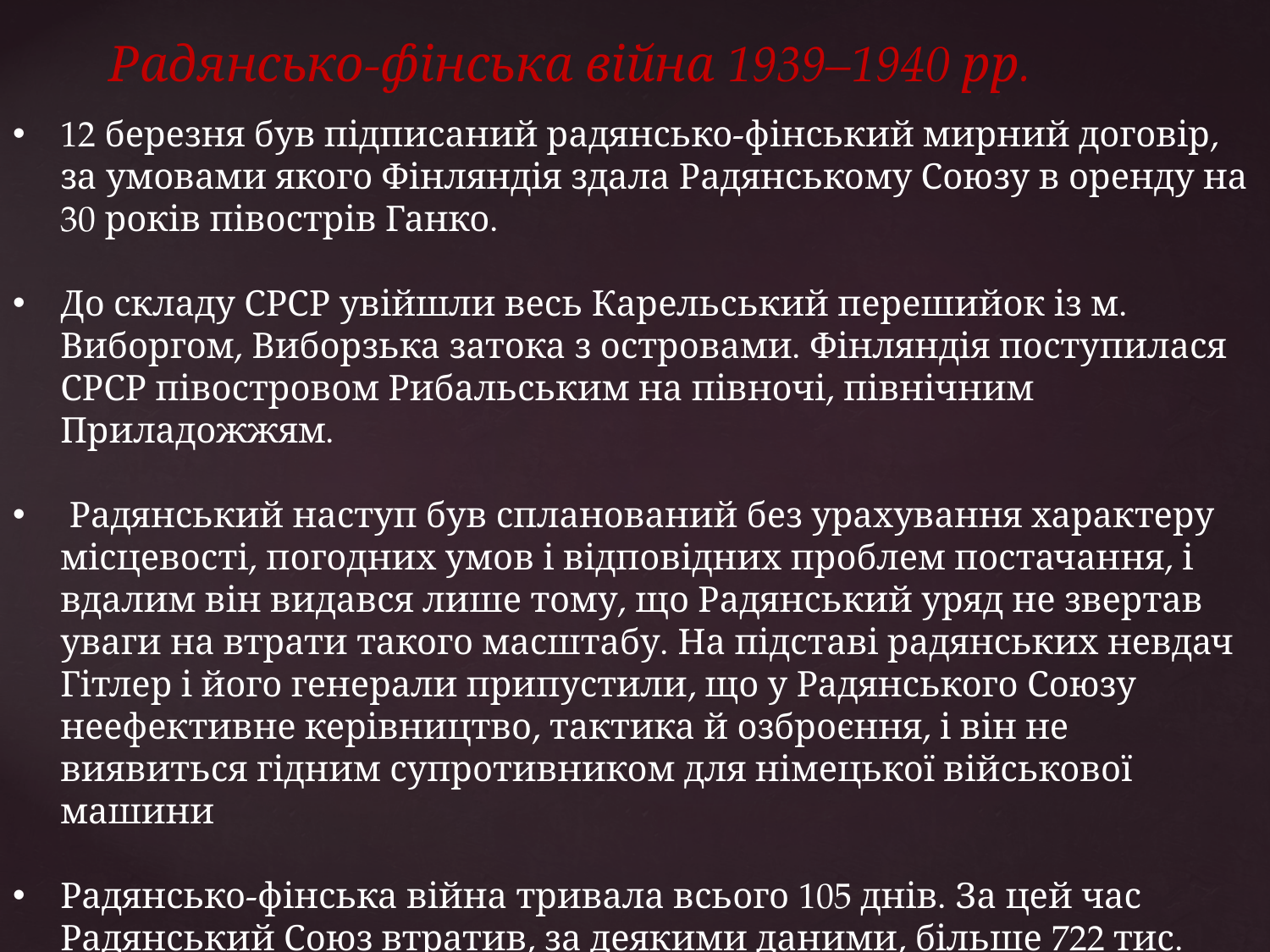

Радянсько-фінська війна 1939–1940 рр.
12 березня був підписаний радянсько-фінський мирний договір, за умовами якого Фінляндія здала Радянському Союзу в оренду на 30 років півострів Ганко.
До складу СРСР увійшли весь Карельський перешийок із м. Виборгом, Виборзька затока з островами. Фінляндія поступилася СРСР півостровом Рибальським на півночі, північним Приладожжям.
 Радянський наступ був спланований без урахування характеру місцевості, погодних умов і відповідних проблем постачання, і вдалим він видався лише тому, що Радянський уряд не звертав уваги на втрати такого масштабу. На підставі радянських невдач Гітлер і його генерали припустили, що у Радянського Союзу неефективне керівництво, тактика й озброєння, і він не виявиться гідним супротивником для німецької військової машини
Радянсько-фінська війна тривала всього 105 днів. За цей час Радянський Союз втратив, за деякими даними, більше 722 тис. убитих, поранених і обморожених. 17 тис. чоловік зникли безвісти.